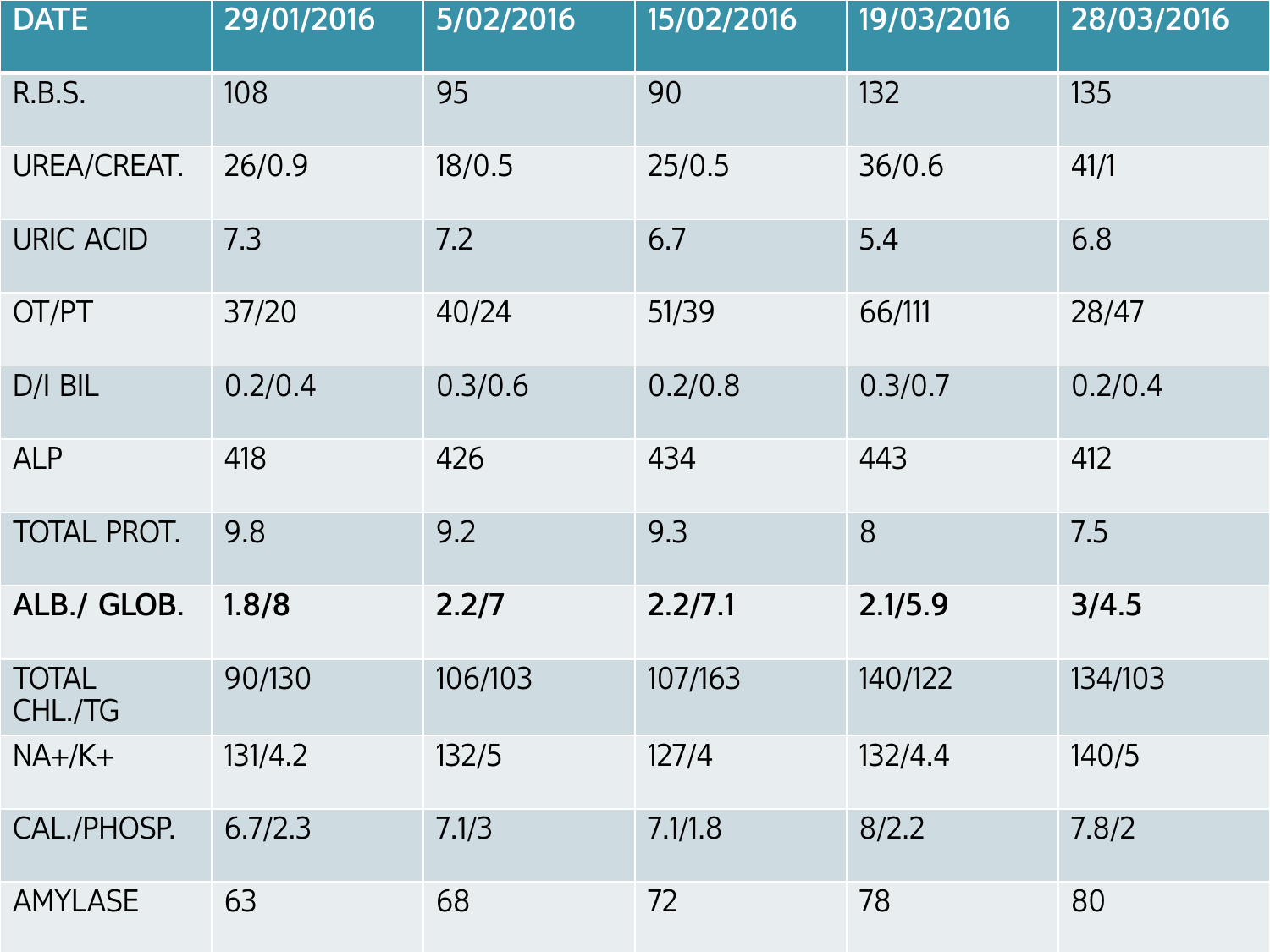

| DATE | 29/01/2016 | 5/02/2016 | 15/02/2016 | 19/03/2016 | 28/03/2016 |
| --- | --- | --- | --- | --- | --- |
| R.B.S. | 108 | 95 | 90 | 132 | 135 |
| UREA/CREAT. | 26/0.9 | 18/0.5 | 25/0.5 | 36/0.6 | 41/1 |
| URIC ACID | 7.3 | 7.2 | 6.7 | 5.4 | 6.8 |
| OT/PT | 37/20 | 40/24 | 51/39 | 66/111 | 28/47 |
| D/I BIL | 0.2/0.4 | 0.3/0.6 | 0.2/0.8 | 0.3/0.7 | 0.2/0.4 |
| ALP | 418 | 426 | 434 | 443 | 412 |
| TOTAL PROT. | 9.8 | 9.2 | 9.3 | 8 | 7.5 |
| ALB./ GLOB. | 1.8/8 | 2.2/7 | 2.2/7.1 | 2.1/5.9 | 3/4.5 |
| TOTAL CHL./TG | 90/130 | 106/103 | 107/163 | 140/122 | 134/103 |
| NA+/K+ | 131/4.2 | 132/5 | 127/4 | 132/4.4 | 140/5 |
| CAL./PHOSP. | 6.7/2.3 | 7.1/3 | 7.1/1.8 | 8/2.2 | 7.8/2 |
| AMYLASE | 63 | 68 | 72 | 78 | 80 |
#